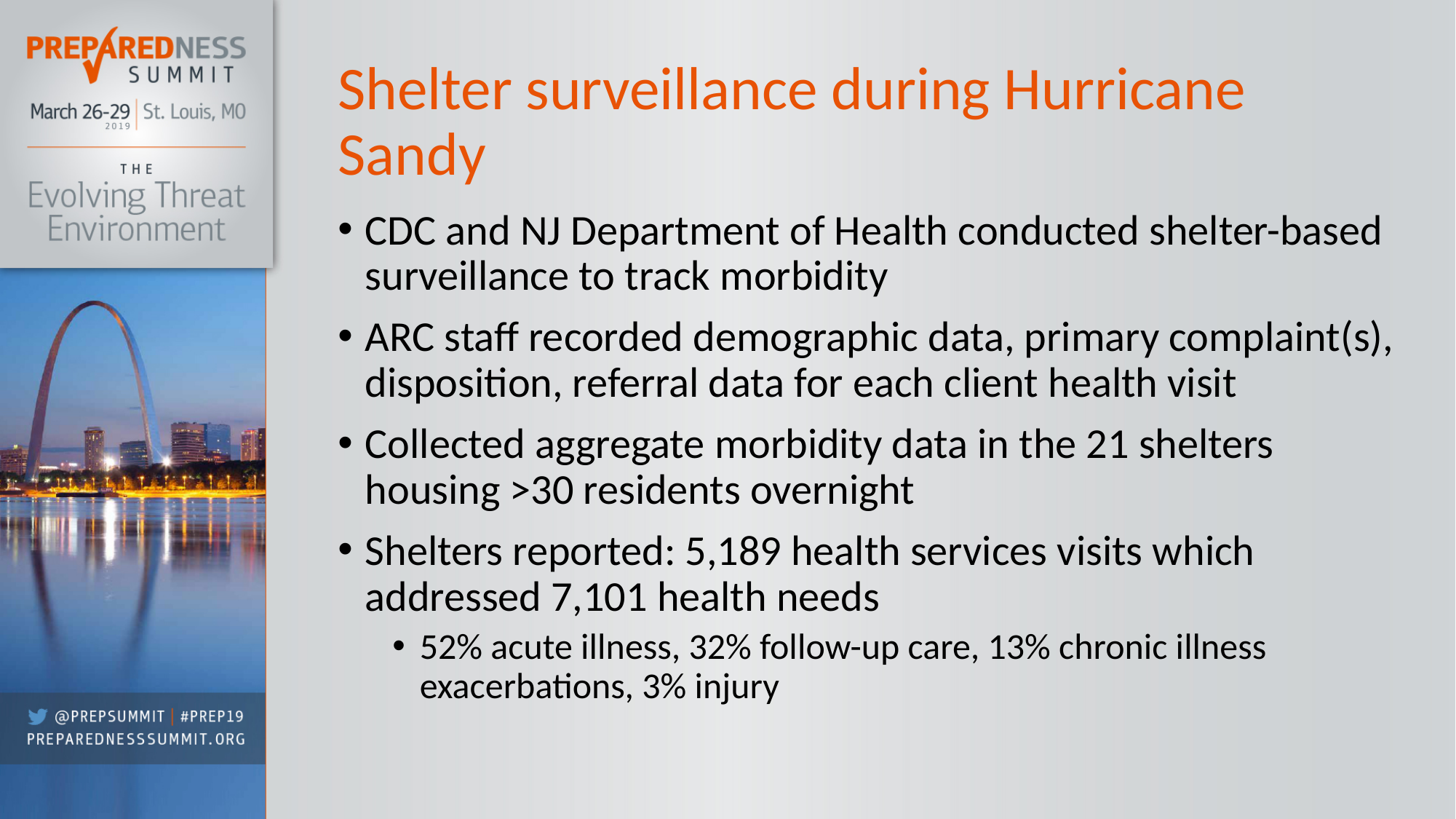

# Shelter surveillance during Hurricane Sandy
CDC and NJ Department of Health conducted shelter-based surveillance to track morbidity
ARC staff recorded demographic data, primary complaint(s), disposition, referral data for each client health visit
Collected aggregate morbidity data in the 21 shelters housing >30 residents overnight
Shelters reported: 5,189 health services visits which addressed 7,101 health needs
52% acute illness, 32% follow-up care, 13% chronic illness exacerbations, 3% injury